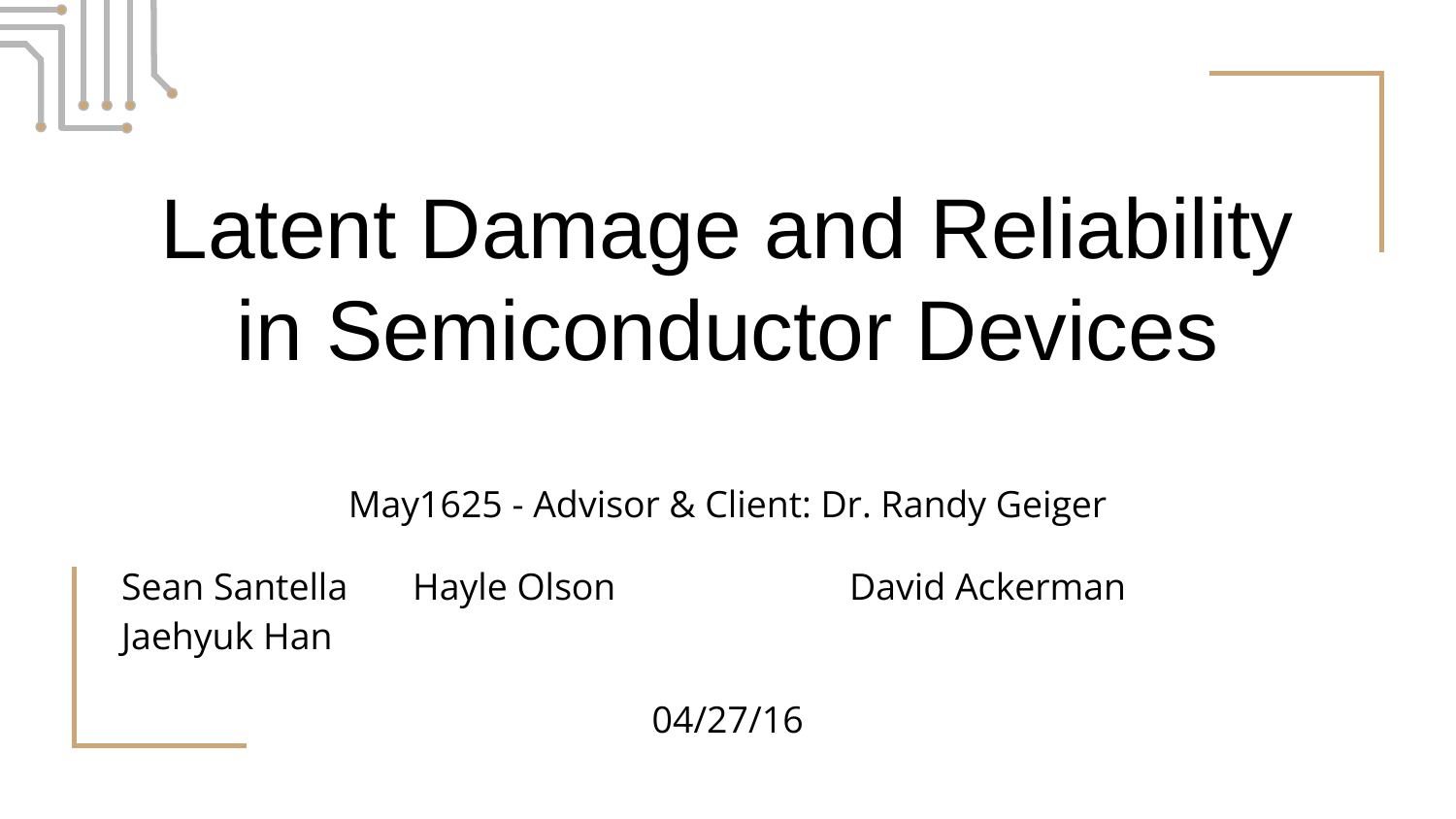

# Latent Damage and Reliability in Semiconductor Devices
May1625 - Advisor & Client: Dr. Randy Geiger
Sean Santella	Hayle Olson		David Ackerman		Jaehyuk Han
04/27/16